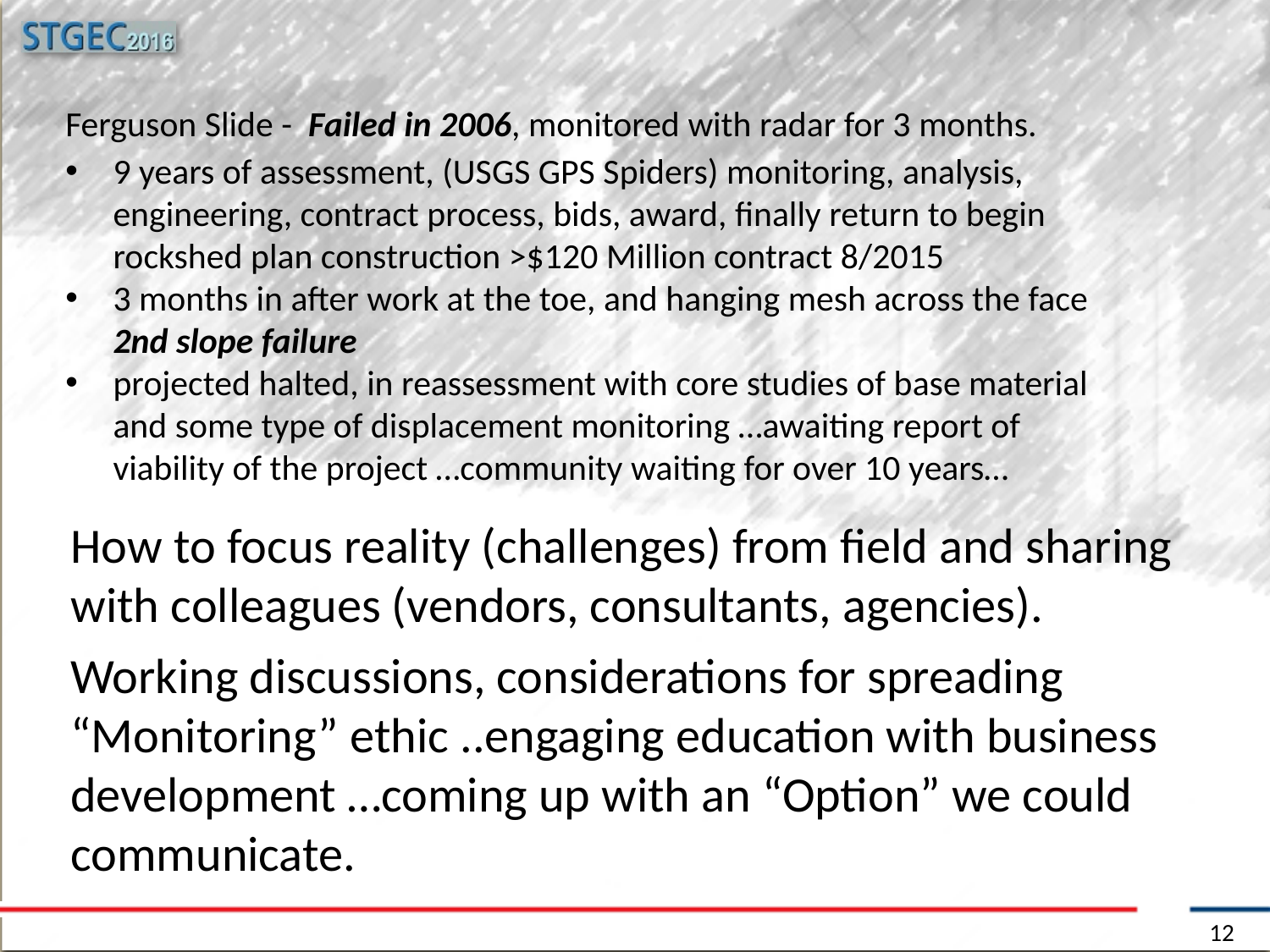

Ferguson Slide -  Failed in 2006, monitored with radar for 3 months.
9 years of assessment, (USGS GPS Spiders) monitoring, analysis, engineering, contract process, bids, award, finally return to begin rockshed plan construction >$120 Million contract 8/2015
3 months in after work at the toe, and hanging mesh across the face  2nd slope failure
projected halted, in reassessment with core studies of base material and some type of displacement monitoring …awaiting report of viability of the project …community waiting for over 10 years…
How to focus reality (challenges) from field and sharing with colleagues (vendors, consultants, agencies).
Working discussions, considerations for spreading “Monitoring” ethic ..engaging education with business development …coming up with an “Option” we could communicate.

12